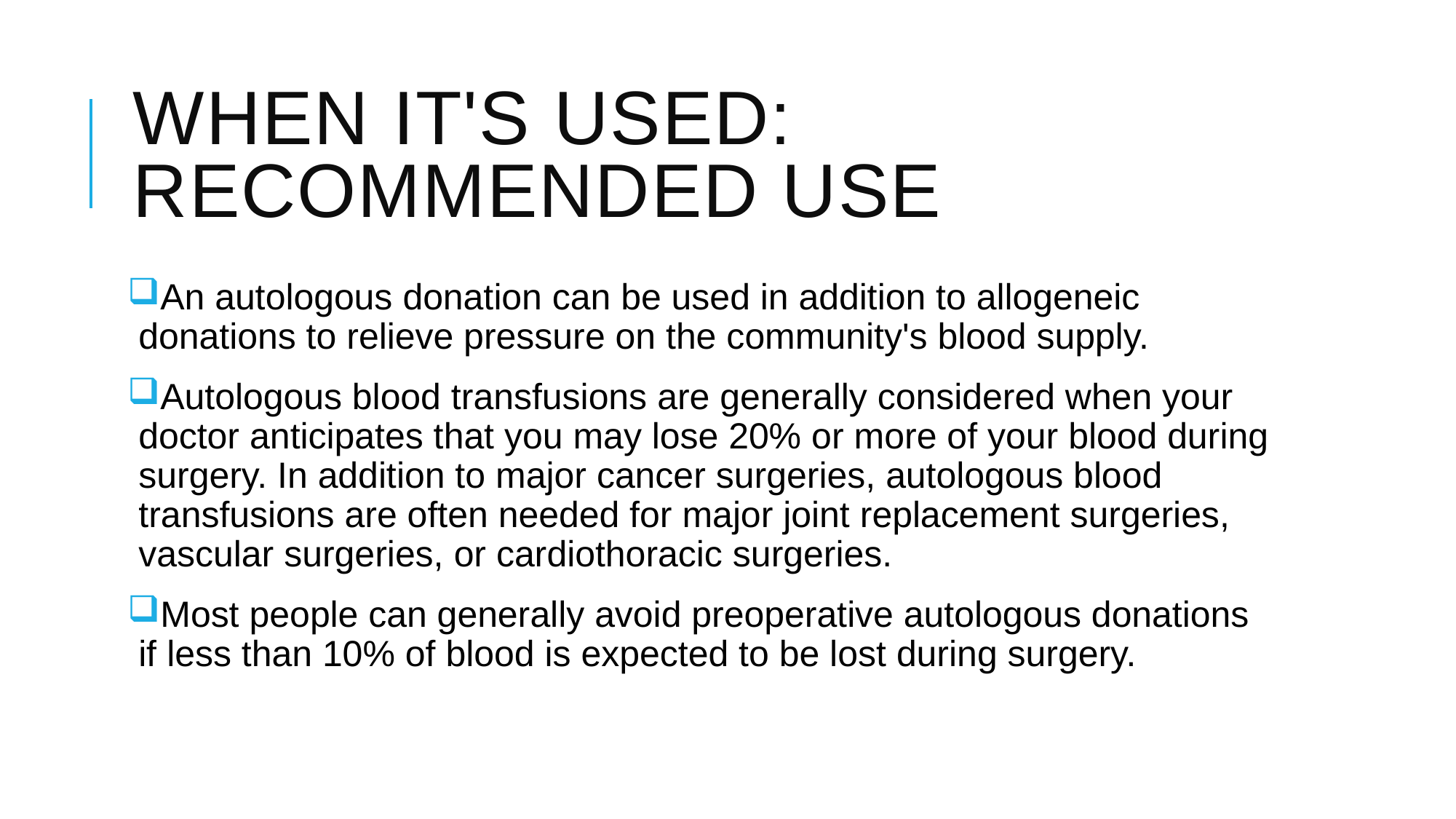

# When It's Used: Recommended use
An autologous donation can be used in addition to allogeneic donations to relieve pressure on the community's blood supply.
Autologous blood transfusions are generally considered when your doctor anticipates that you may lose 20% or more of your blood during surgery. In addition to major cancer surgeries, autologous blood transfusions are often needed for major joint replacement surgeries, vascular surgeries, or cardiothoracic surgeries.
Most people can generally avoid preoperative autologous donations if less than 10% of blood is expected to be lost during surgery.